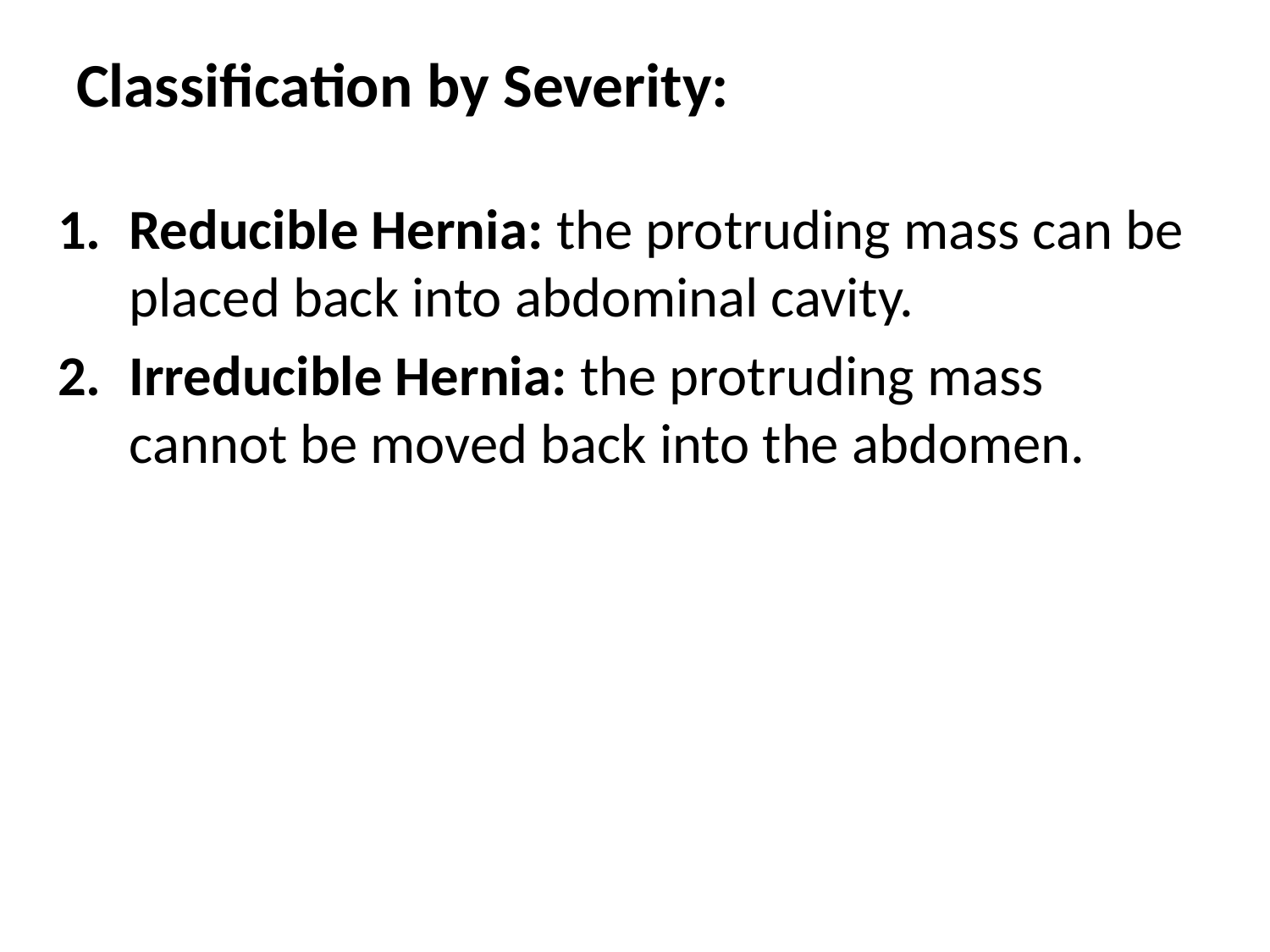

# Classification by Severity:
Reducible Hernia: the protruding mass can be placed back into abdominal cavity.
Irreducible Hernia: the protruding mass cannot be moved back into the abdomen.